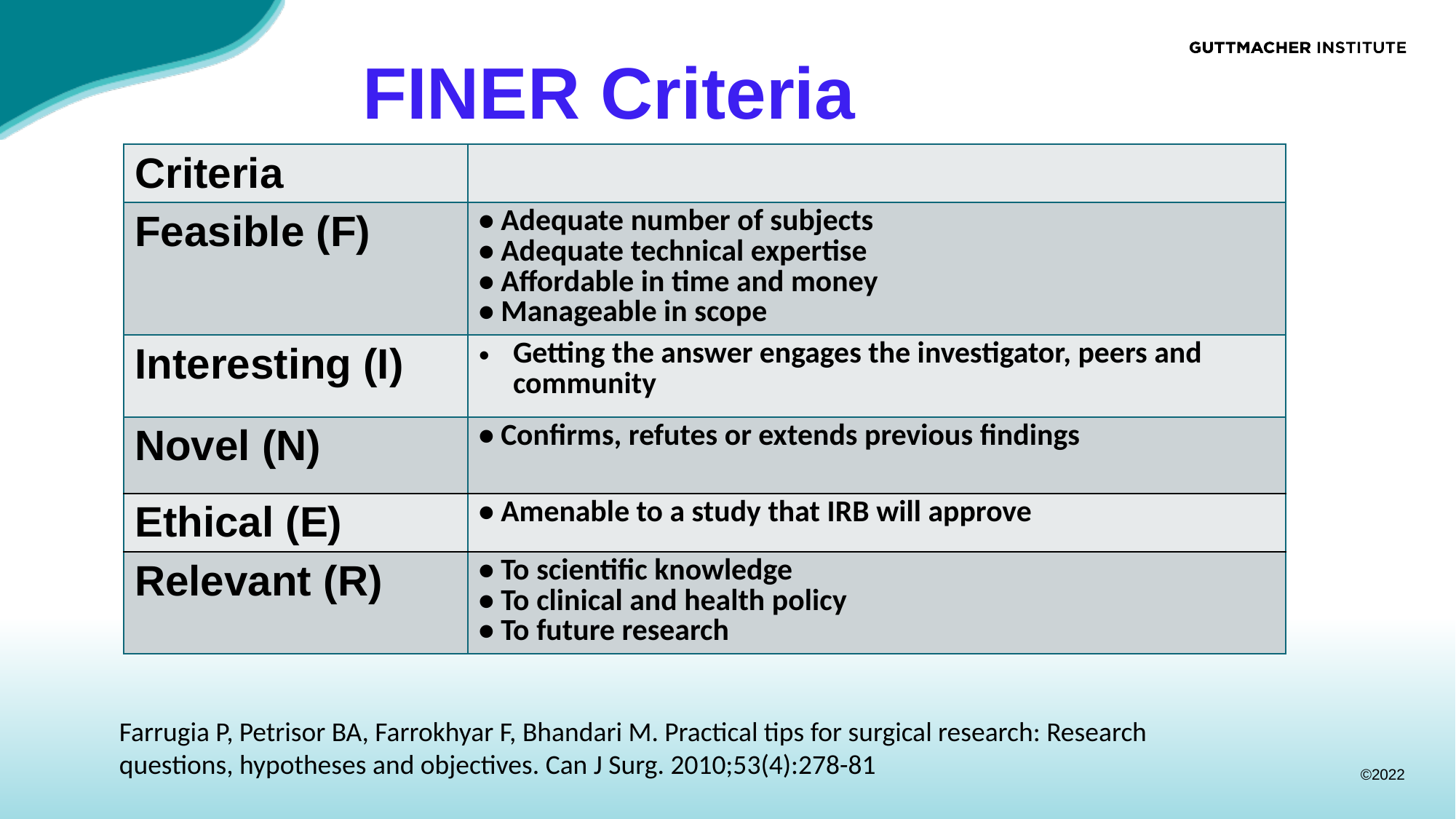

# FINER Criteria
| Criteria |  |
| --- | --- |
| Feasible (F) | • Adequate number of subjects • Adequate technical expertise • Affordable in time and money • Manageable in scope |
| Interesting (I) | Getting the answer engages the investigator, peers and community |
| Novel (N) | • Confirms, refutes or extends previous findings |
| Ethical (E) | • Amenable to a study that IRB will approve |
| Relevant (R) | • To scientific knowledge • To clinical and health policy • To future research |
Farrugia P, Petrisor BA, Farrokhyar F, Bhandari M. Practical tips for surgical research: Research questions, hypotheses and objectives. Can J Surg. 2010;53(4):278-81